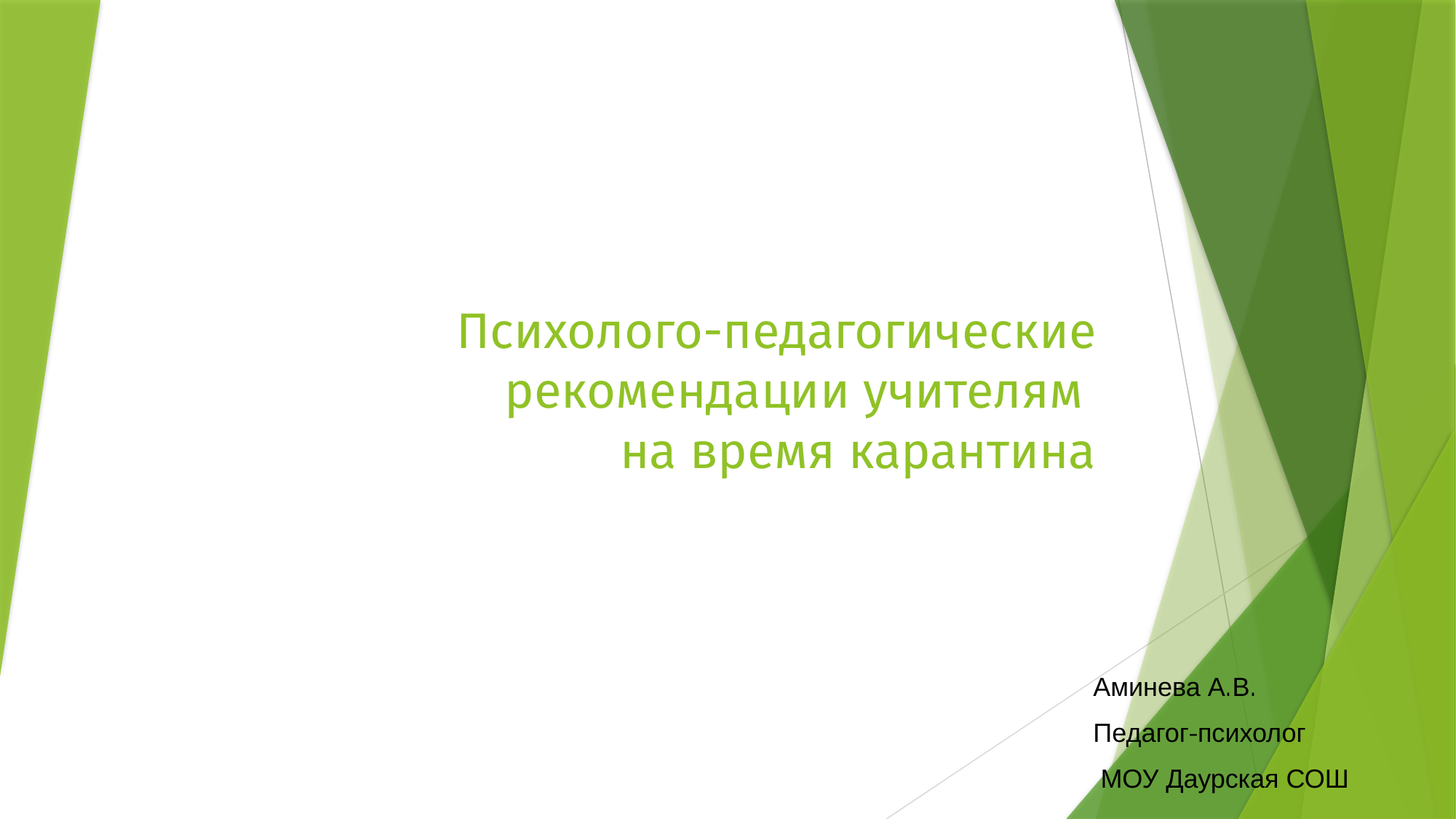

# Психолого-педагогические рекомендации учителям на время карантина
Аминева А.В.
Педагог-психолог
 МОУ Даурская СОШ